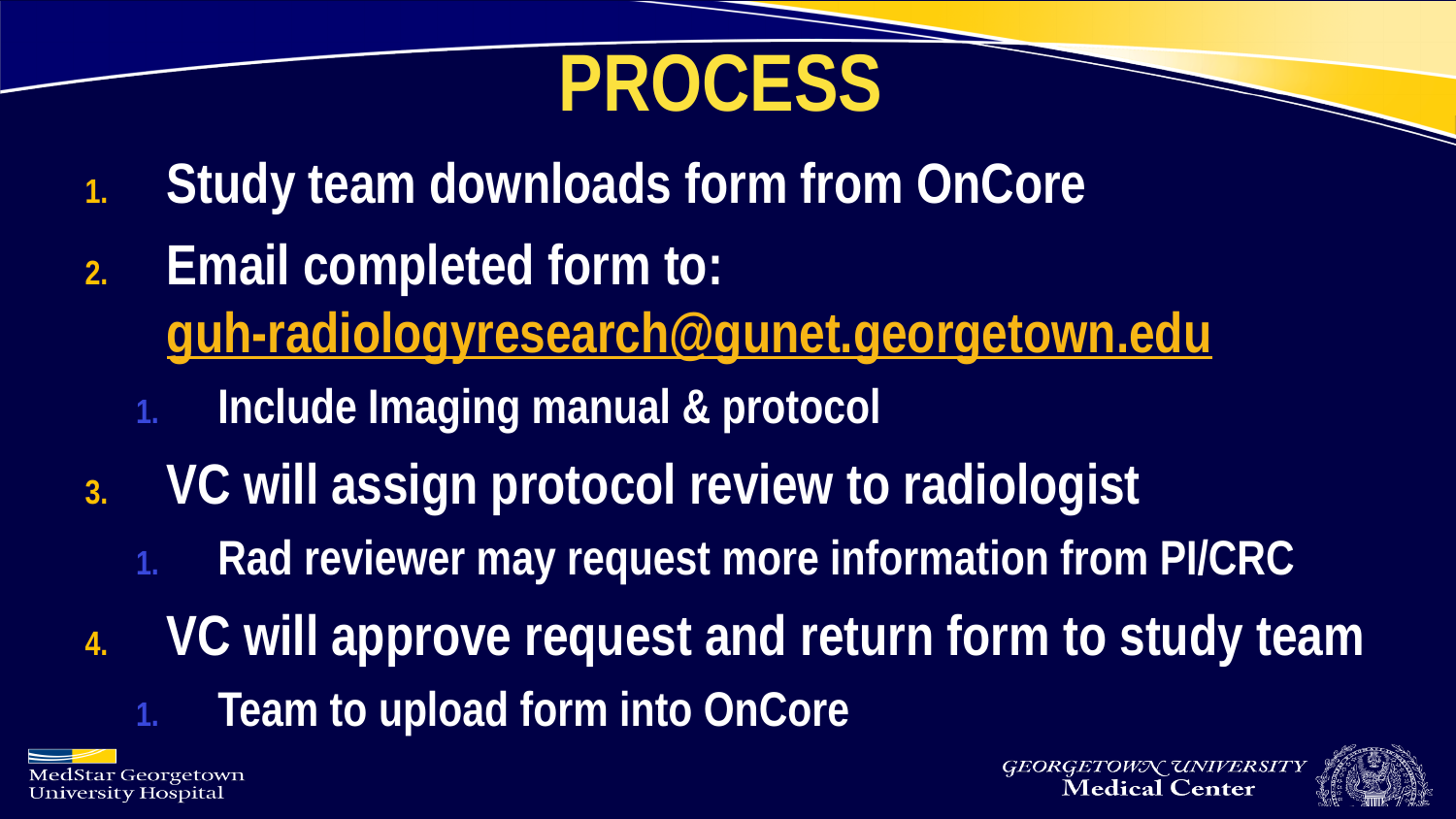

# PROCESS
Study team downloads form from OnCore
Email completed form to:
guh-radiologyresearch@gunet.georgetown.edu
Include Imaging manual & protocol
VC will assign protocol review to radiologist
Rad reviewer may request more information from PI/CRC
VC will approve request and return form to study team
Team to upload form into OnCore